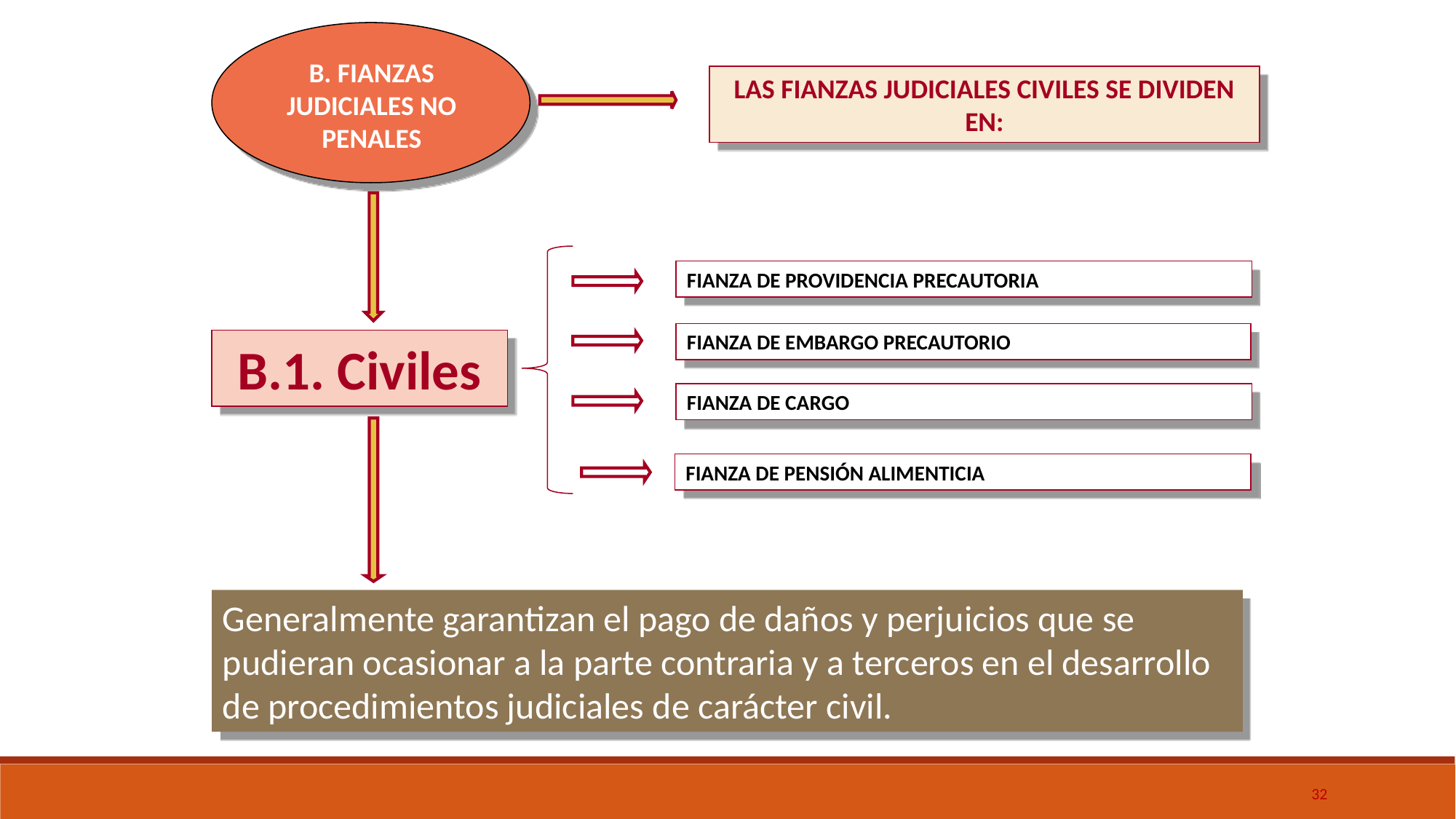

B. FIANZAS JUDICIALES NO PENALES
LAS FIANZAS JUDICIALES CIVILES SE DIVIDEN EN:

FIANZA DE PROVIDENCIA PRECAUTORIA

FIANZA DE EMBARGO PRECAUTORIO
B.1. Civiles

FIANZA DE CARGO

FIANZA DE PENSIÓN ALIMENTICIA

Generalmente garantizan el pago de daños y perjuicios que se pudieran ocasionar a la parte contraria y a terceros en el desarrollo de procedimientos judiciales de carácter civil.
32